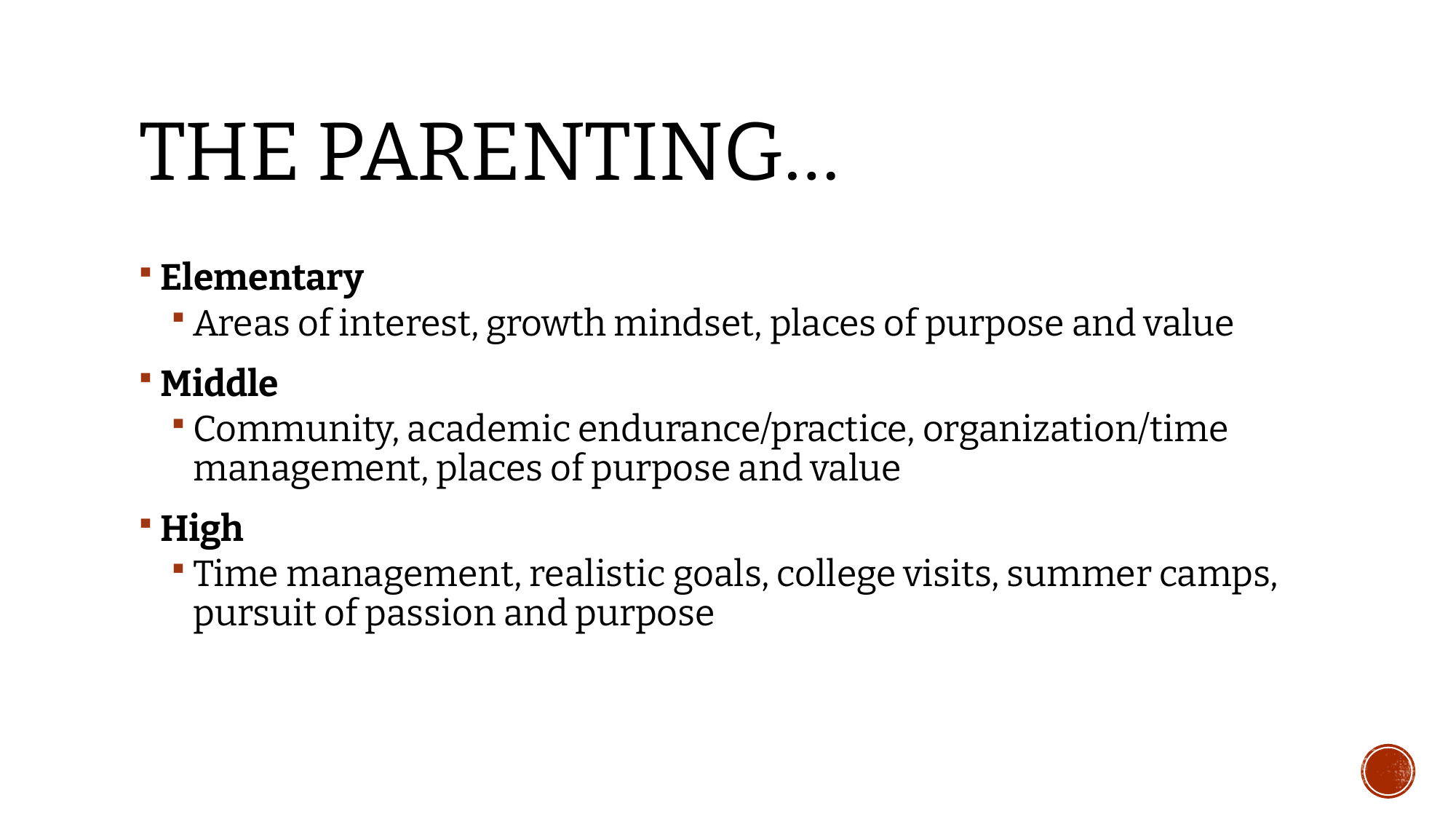

# The parenting…
Elementary
Areas of interest, growth mindset, places of purpose and value
Middle
Community, academic endurance/practice, organization/time management, places of purpose and value
High
Time management, realistic goals, college visits, summer camps, pursuit of passion and purpose